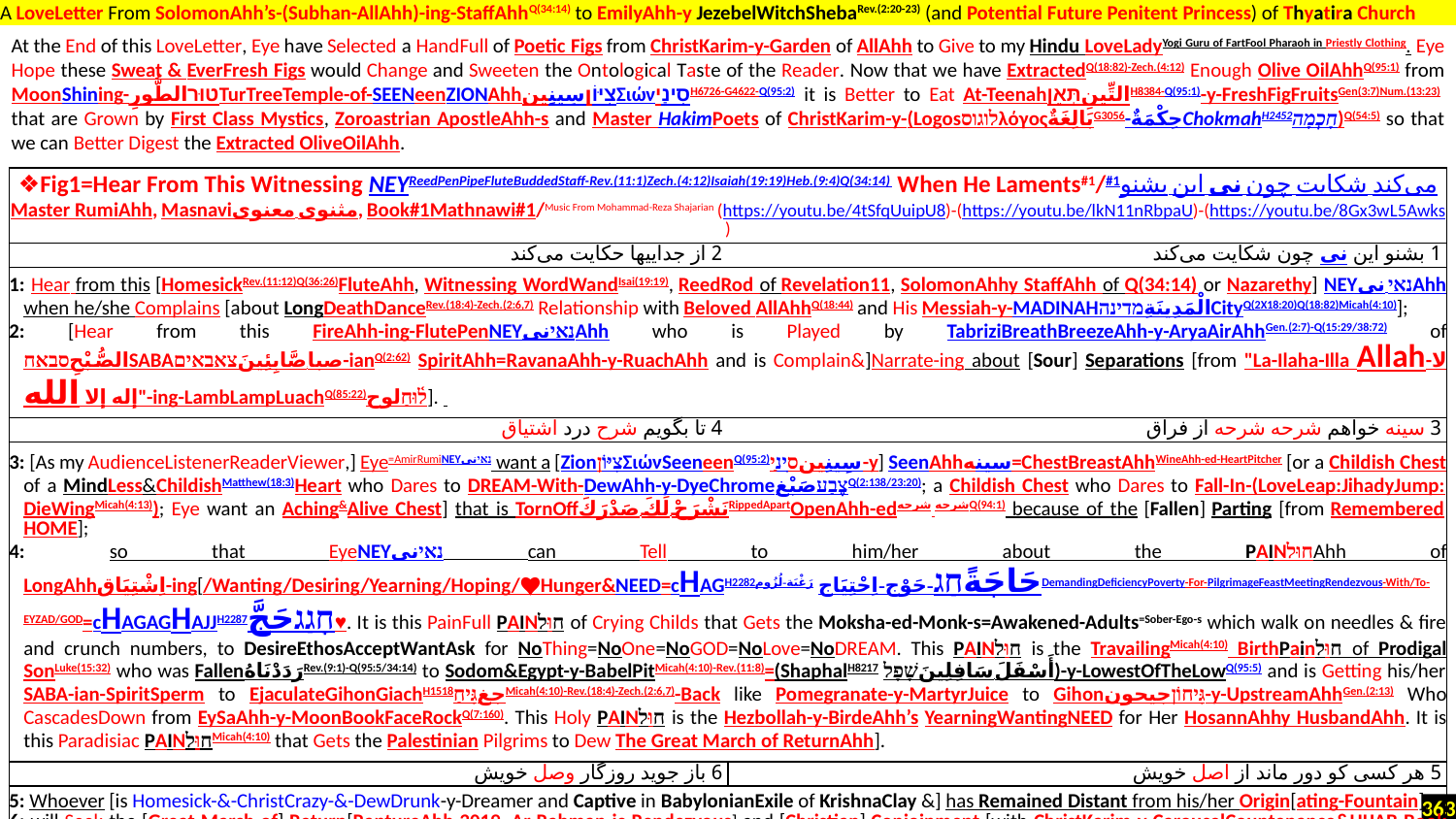

A LoveLetter From SolomonAhh’s-(Subhan-AllAhh)-ing-StaffAhhQ(34:14) to EmilyAhh-y JezebelWitchShebaRev.(2:20-23) (and Potential Future Penitent Princess) of Thyatira Church
At the End of this LoveLetter, Eye have Selected a HandFull of Poetic Figs from ChristKarim-y-Garden of AllAhh to Give to my Hindu LoveLadyYogi Guru of FartFool Pharaoh in Priestly Clothing. Eye Hope these Sweat & EverFresh Figs would Change and Sweeten the Ontological Taste of the Reader. Now that we have ExtractedQ(18:82)-Zech.(4:12) Enough Olive OilAhhQ(95:1) from MoonShining-טוּרالطُّورِTurTreeTemple-of-SEENeenZIONAhhצִיּוֹןسِينِينΣιώνסִינַיH6726-G4622-Q(95:2) it is Better to Eat At-TeenahالتِّينِתְּאֵןH8384-Q(95:1)-y-FreshFigFruitsGen(3:7)Num.(13:23) that are Grown by First Class Mystics, Zoroastrian ApostleAhh-s and Master HakimPoets of ChristKarim-y-(LogosלוגוסλόγοςبَالِغَةٌG3056-حِكْمَةٌChokmahH2452חָכְמָה)Q(54:5) so that we can Better Digest the Extracted OliveOilAhh.
| ❖Fig1=Hear From This Witnessing NEYReedPenPipeFluteBuddedStaff-Rev.(11:1)Zech.(4:12)Isaiah(19:19)Heb.(9:4)Q(34:14) When He Laments#1/#1بشنو این نی چون شکایت می‌کند Master RumiAhh, Masnaviمثنوی معنوی, Book#1Mathnawi#1/Music From Mohammad-Reza Shajarian (https://youtu.be/4tSfqUuipU8)-(https://youtu.be/lkN11nRbpaU)-(https://youtu.be/8Gx3wL5Awks) |  |
| --- | --- |
| 2 از جداییها حکایت می‌کند | 1 بشنو این نی چون شکایت می‌کند |
| 1: Hear from this [HomesickRev.(11:12)Q(36:26)FluteAhh, Witnessing WordWandIsai(19:19), ReedRod of Revelation11, SolomonAhhy StaffAhh of Q(34:14) or Nazarethy] NEYنی נאיAhh when he/she Complains [about LongDeathDanceRev.(18:4)-Zech.(2:6,7) Relationship with Beloved AllAhhQ(18:44) and His Messiah-y-MADINAHالْمَدِينَةِמדינהCityQ(2X18:20)Q(18:82)Micah(4:10)]; 2: [Hear from this FireAhh-ing-FlutePenNEYنیנאיAhh who is Played by TabriziBreathBreezeAhh-y-AryaAirAhhGen.(2:7)-Q(15:29/38:72) of الصُّبْحِסבאחSABAصبا.صَّابِئِينَצאבאים-ianQ(2:62) SpiritAhh=RavanaAhh-y-RuachAhh and is Complain&]Narrate-ing about [Sour] Separations [from "La-Ilaha-Illa Allah-لا إله إلا الله"-ing-LambLampLuachQ(85:22)ל֫וּחַلوح]. |  |
| 4 تا بگویم شرح درد اشتیاق | 3 سینه خواهم شرحه شرحه از فراق |
| 3: [As my AudienceListenerReaderViewer,] Eye=AmirRumiNEYنیנאי want a [ZionצִיּוֹןΣιώνSeeneenQ(95:2)سِينِينסִינַי-y] SeenAhhسینه=ChestBreastAhhWineAhh-ed-HeartPitcher [or a Childish Chest of a MindLess&ChildishMatthew(18:3)Heart who Dares to DREAM-With-DewAhh-y-DyeChromeצֶבַעصَبْغQ(2:138/23:20); a Childish Chest who Dares to Fall-In-(LoveLeap:JihadyJump: DieWingMicah(4:13)); Eye want an Aching&Alive Chest] that is TornOffنَشْرَحْ لَكَ صَدْرَكَRippedApartOpenAhh-edشرحه شرحهQ(94:1) because of the [Fallen] Parting [from Remembered HOME]; 4: so that EyeNEYنیנאי can Tell to him/her about the PAINחוּלAhh of LongAhhاِشْتِيَاق-ing[/Wanting/Desiring/Yearning/Hoping/♥Hunger&NEED=cHAGH2282حَاجَةًחַג-حَوْج-اِحْتِيَاج رَغْبَة-لُزُومDemandingDeficiencyPoverty-For-PilgrimageFeastMeetingRendezvous-With/To-EYZAD/GOD=cHAGAGHAJJH2287חָגַגحَجَّ♥. It is this PainFull PAINחוּל of Crying Childs that Gets the Moksha-ed-Monk-s=Awakened-Adults=Sober-Ego-s which walk on needles & fire and crunch numbers, to DesireEthosAcceptWantAsk for NoThing=NoOne=NoGOD=NoLove=NoDREAM. This PAINחוּל is the TravailingMicah(4:10) BirthPainחוּל of Prodigal SonLuke(15:32) who was FallenرَدَدْنَاهُRev.(9:1)-Q(95:5/34:14) to Sodom&Egypt-y-BabelPitMicah(4:10)-Rev.(11:8)=(ShaphalH8217 أَسْفَلَ سَافِلِينَשָׁפָל)-y-LowestOfTheLowQ(95:5) and is Getting his/her SABA-ian-SpiritSperm to EjaculateGihonGiachH1518جغגִּיחַMicah(4:10)-Rev.(18:4)-Zech.(2:6,7)-Back like Pomegranate-y-MartyrJuice to Gihonגִּיחוֹןجیحون-y-UpstreamAhhGen.(2:13) Who CascadesDown from EySaAhh-y-MoonBookFaceRockQ(7:160). This Holy PAINחוּל is the Hezbollah-y-BirdeAhh’s YearningWantingNEED for Her HosannAhhy HusbandAhh. It is this Paradisiac PAINחוּלMicah(4:10) that Gets the Palestinian Pilgrims to Dew The Great March of ReturnAhh]. |  |
| 6 باز جوید روزگار وصل خویش | 5 هر کسی کو دور ماند از اصل خویش |
| 5: Whoever [is Homesick-&-ChristCrazy-&-DewDrunk-y-Dreamer and Captive in BabylonianExile of KrishnaClay &] has Remained Distant from his/her Origin[ating-Fountain]; 6: will Seek the [Great March of] Return[RaptureAhh 2019, Ar-Rahman-ic-Rendezvous] and [Christian] Conjoinment [with ChristKarim-y-CarouselCountenance&HIJAB-Book of CREATOR. This Martyr-y-ReturnAhh to the HeavenlyHOME will be the RoseAhh-y-ReleaseAhh of Heavenly-ArmyAhh on EarthEgypt. This Rapture-ing ReleaseAhh of Desert-Prisoned EuphratesAhhRev.(9:14-16) is Called the First Phase of the SailفَسَالَتْSOULالسَّيْلُ السَّلْوَىٰQ(13:17)MesillahH4546מְסִלָּהمسیل-ing-OutIsaiah(19:23) from EgyptEarth. |  |
| 8 لیک چشم و گوش را آن نور نیست | 7 سر من از نالهٔ من دور نیست |
363